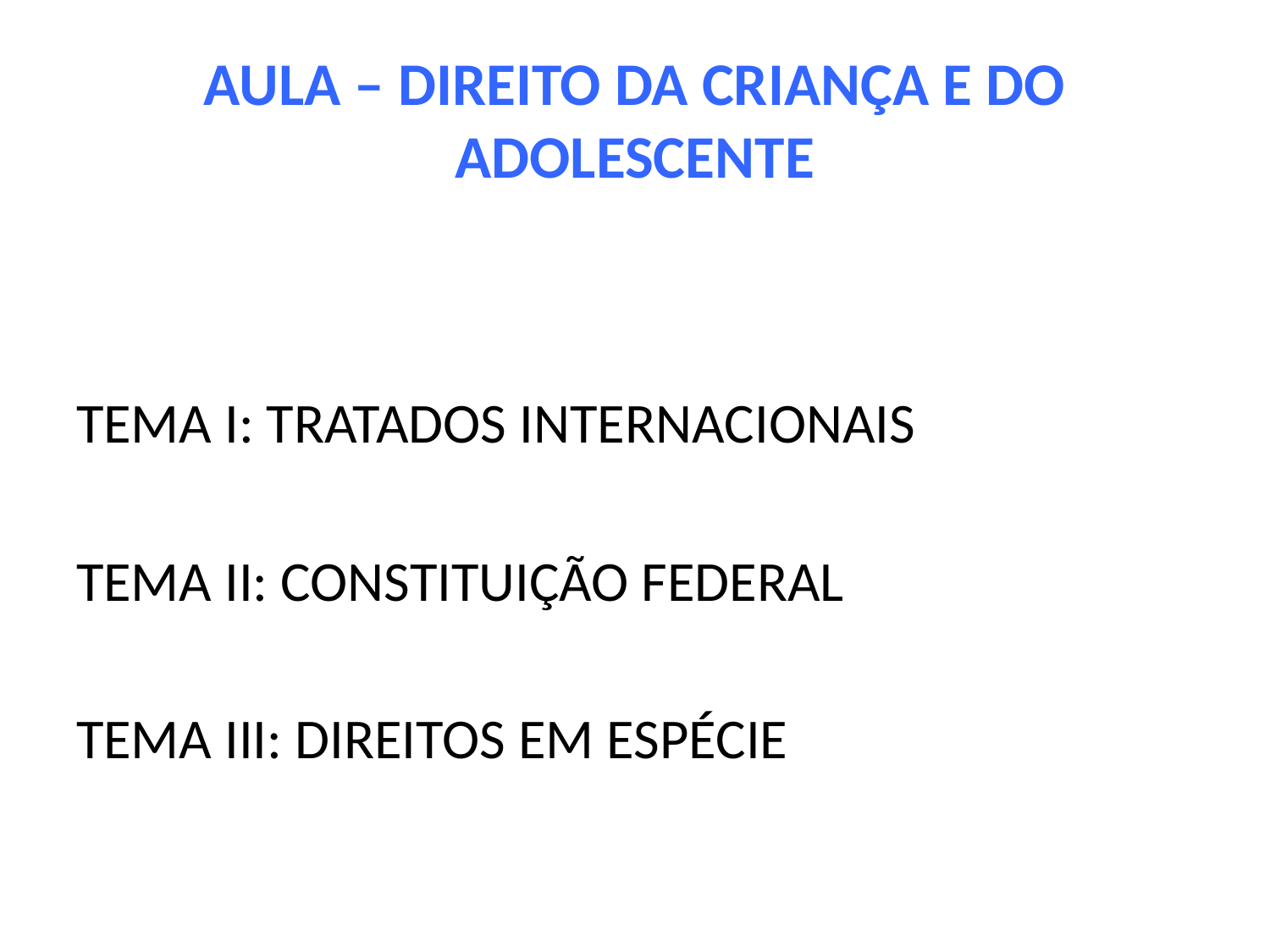

# AULA – DIREITO DA CRIANÇA E DO ADOLESCENTE

TEMA I: TRATADOS INTERNACIONAIS

TEMA II: CONSTITUIÇÃO FEDERAL

TEMA III: DIREITOS EM ESPÉCIE